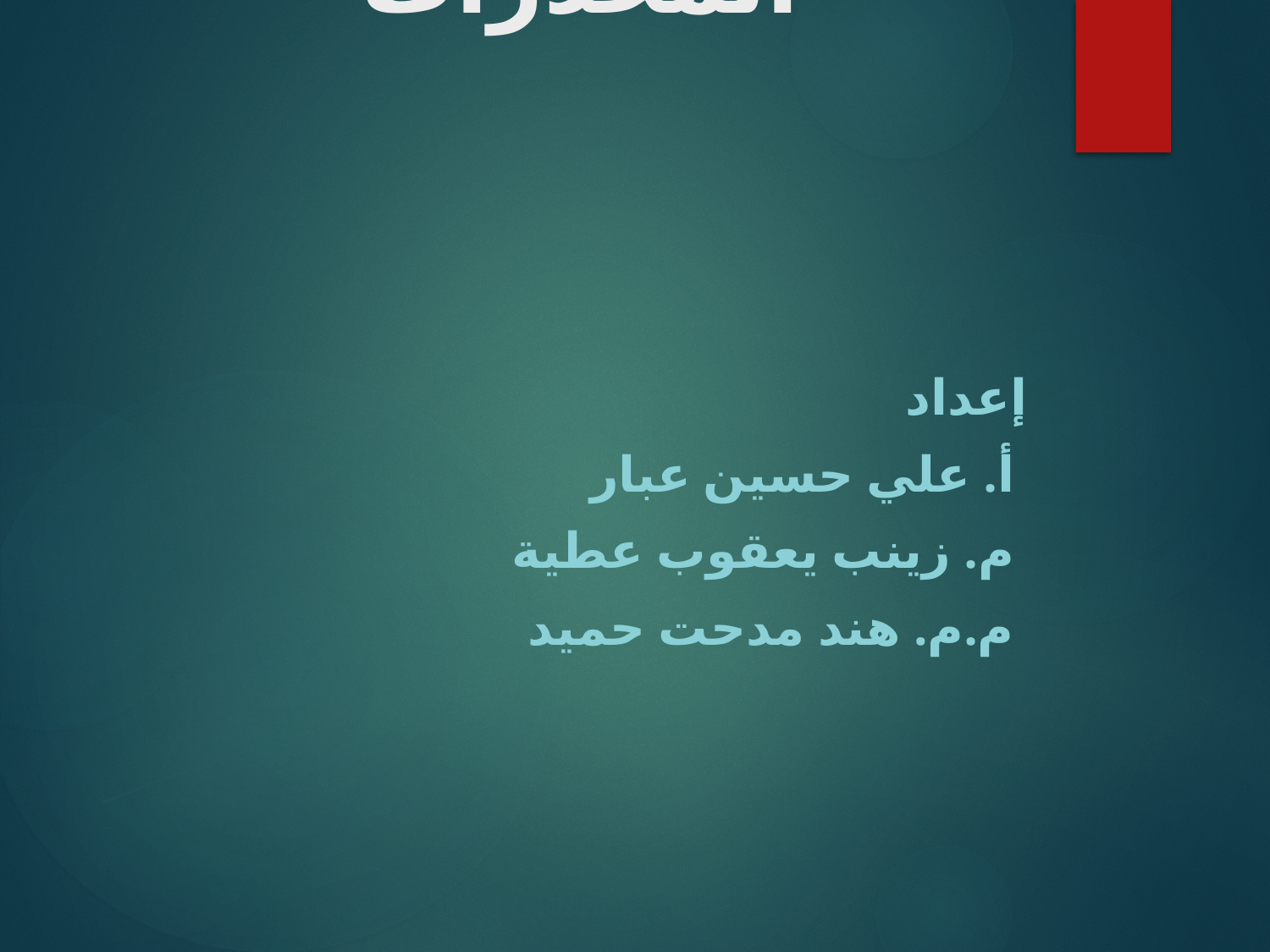

# المخدرات
                              إعداد
أ. علي حسين عبار
م. زينب يعقوب عطية
م.م. هند مدحت حميد